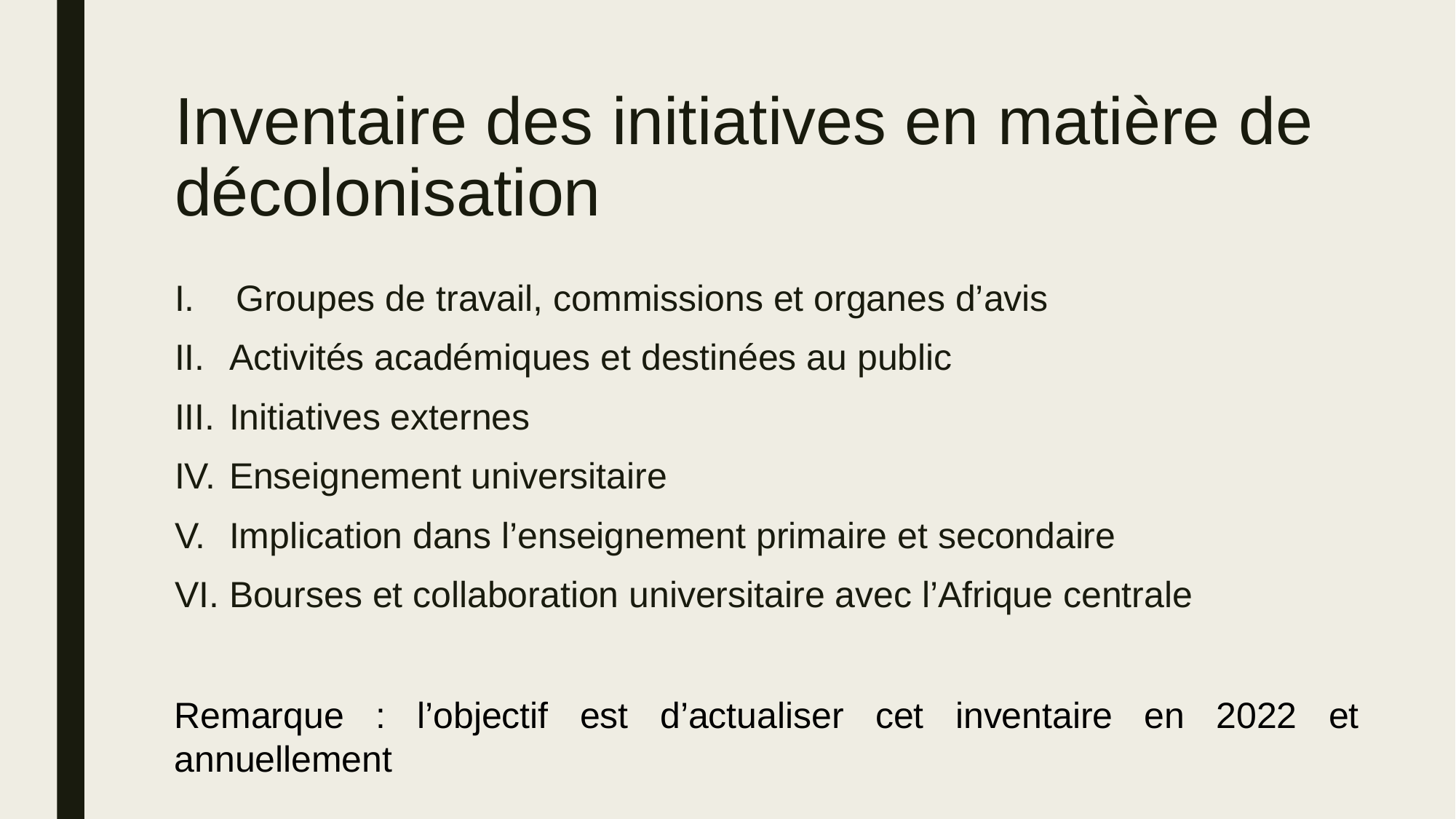

# Inventaire des initiatives en matière de décolonisation
Groupes de travail, commissions et organes d’avis
Activités académiques et destinées au public
Initiatives externes
Enseignement universitaire
Implication dans l’enseignement primaire et secondaire
Bourses et collaboration universitaire avec l’Afrique centrale

Remarque : l’objectif est d’actualiser cet inventaire en 2022 et annuellement